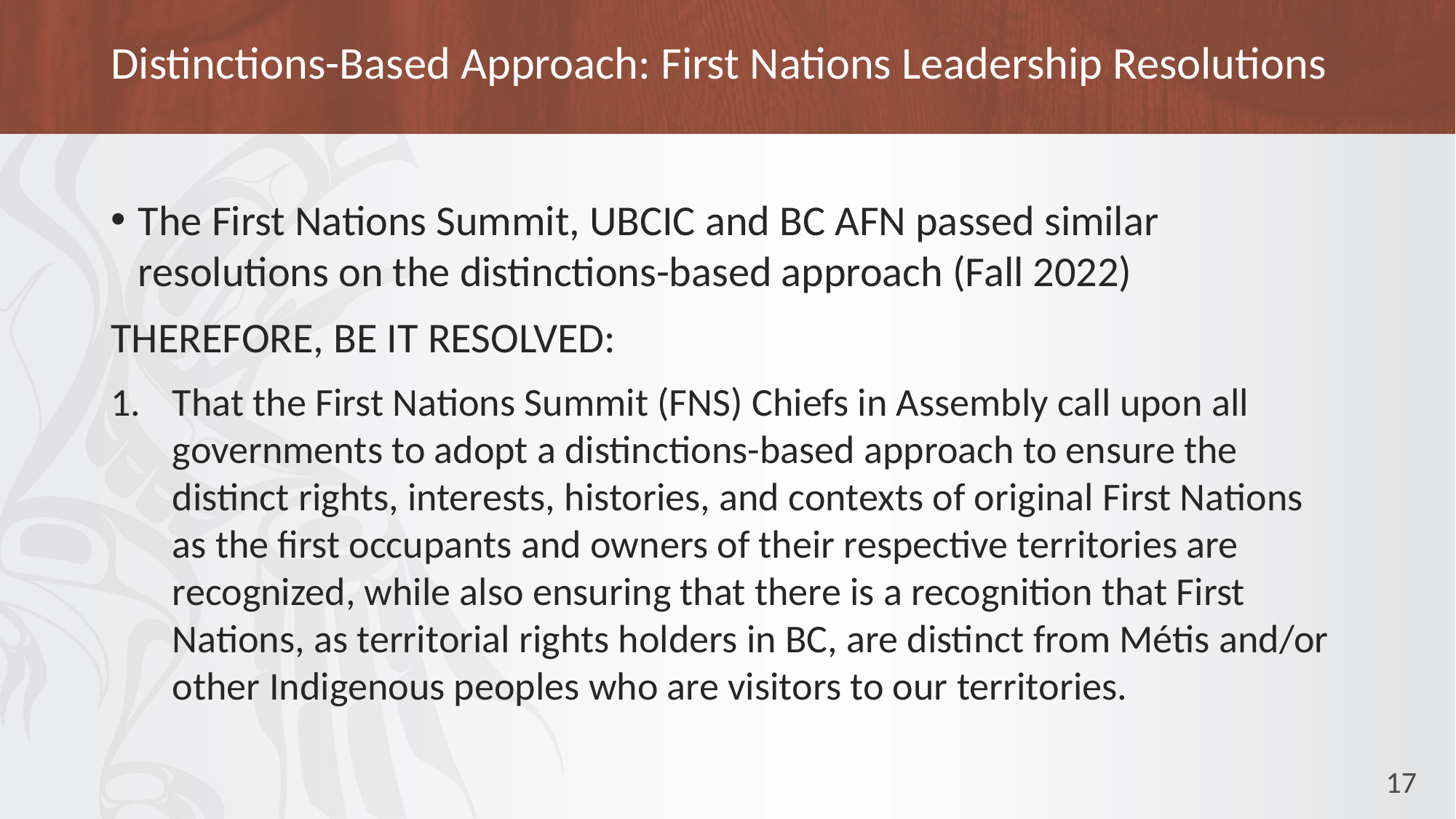

# Distinctions-Based Approach: First Nations Leadership Resolutions

The First Nations Summit, UBCIC and BC AFN passed similar resolutions on the distinctions-based approach (Fall 2022)
THEREFORE, BE IT RESOLVED:
That the First Nations Summit (FNS) Chiefs in Assembly call upon all governments to adopt a distinctions-based approach to ensure the distinct rights, interests, histories, and contexts of original First Nations as the first occupants and owners of their respective territories are recognized, while also ensuring that there is a recognition that First Nations, as territorial rights holders in BC, are distinct from Métis and/or other Indigenous peoples who are visitors to our territories.

17